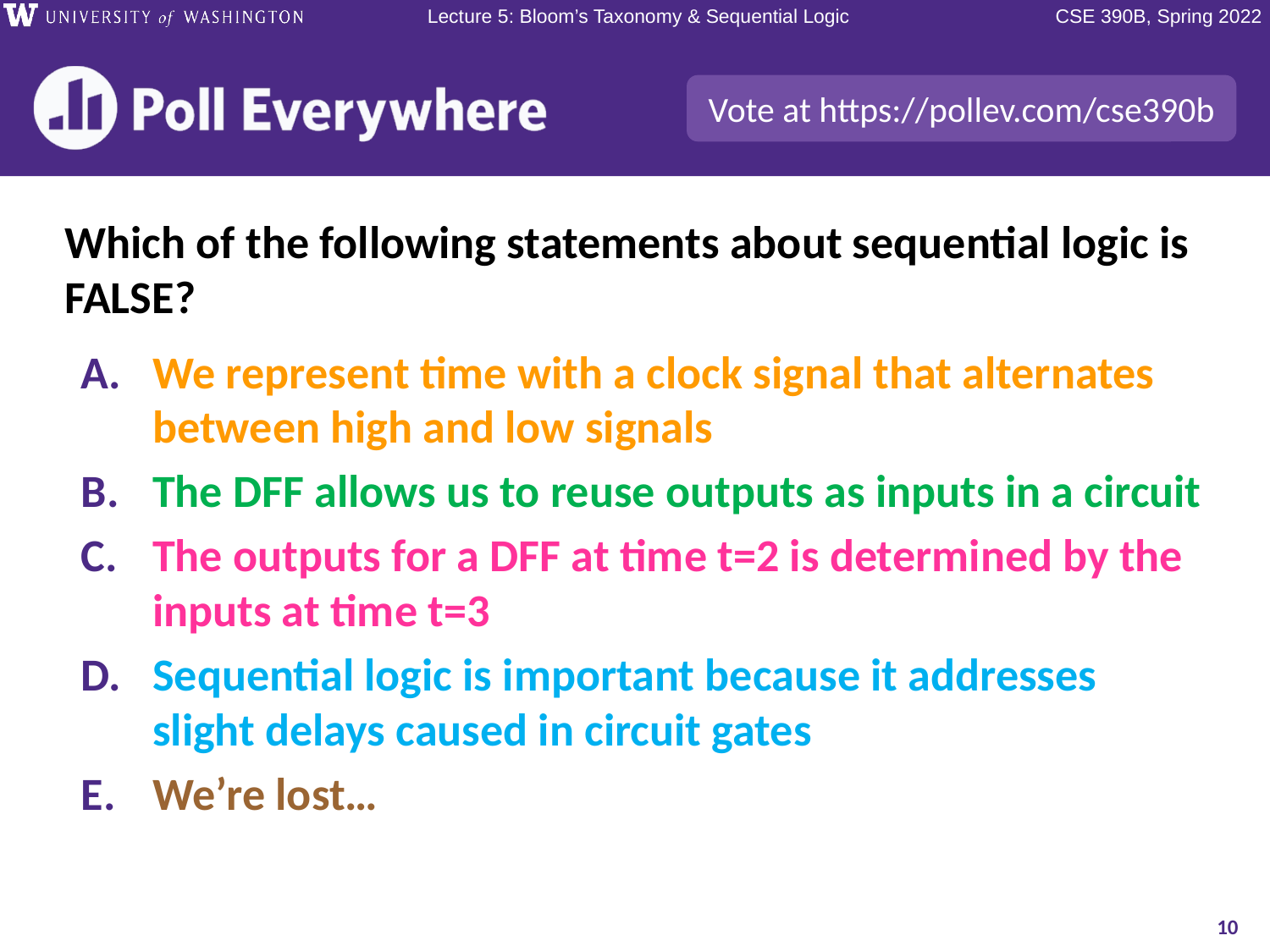

Which of the following statements about sequential logic is FALSE?
We represent time with a clock signal that alternates between high and low signals
The DFF allows us to reuse outputs as inputs in a circuit
The outputs for a DFF at time t=2 is determined by the inputs at time t=3
Sequential logic is important because it addresses slight delays caused in circuit gates
We’re lost…
10